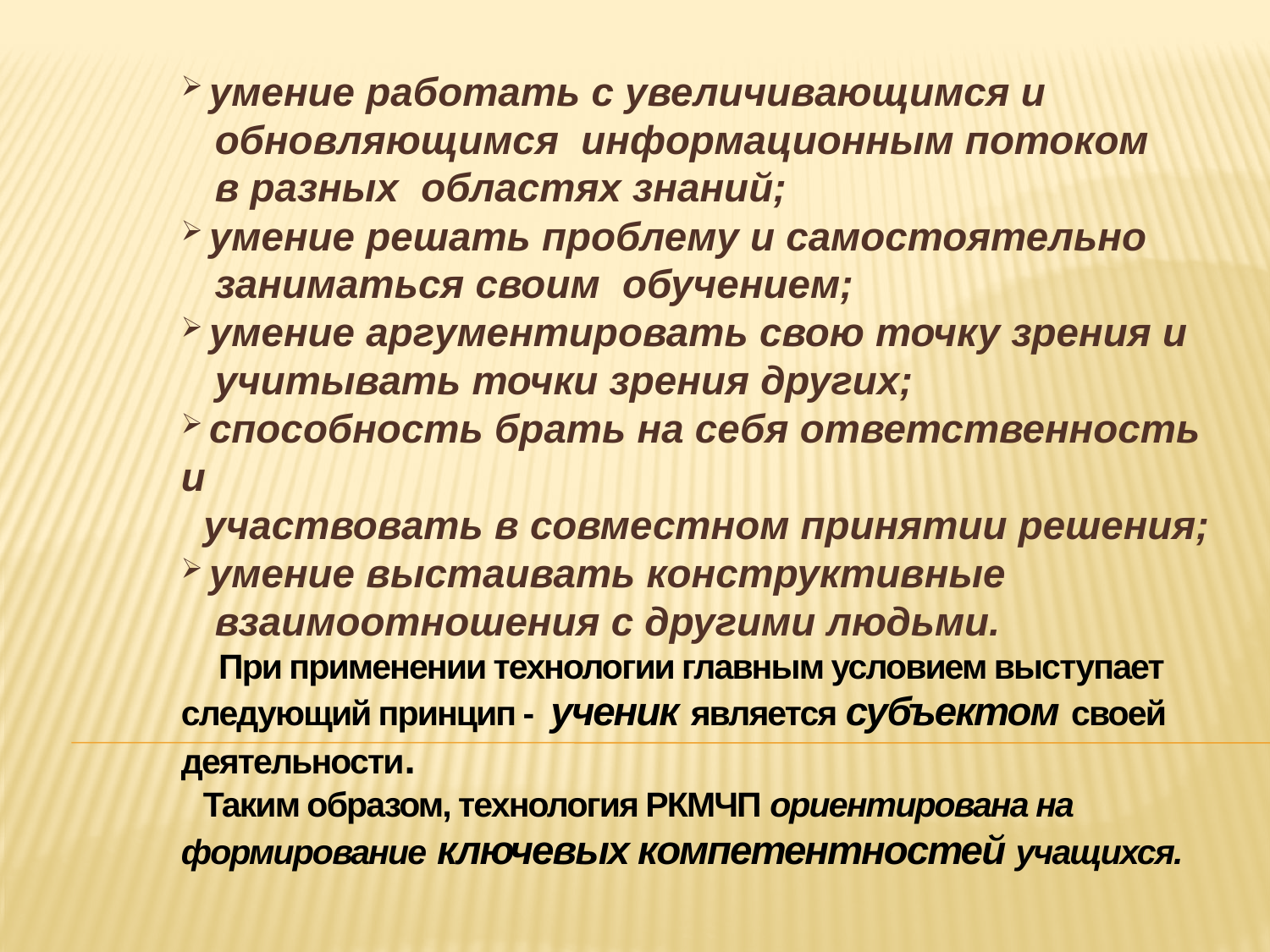

умение работать с увеличивающимся и
   обновляющимся  информационным потоком
   в разных  областях знаний;
 умение решать проблему и самостоятельно
   заниматься своим  обучением;
 умение аргументировать свою точку зрения и
   учитывать точки зрения других;
 способность брать на себя ответственность и
  участвовать в совместном принятии решения;
 умение выстаивать конструктивные
   взаимоотношения с другими людьми.
     При применении технологии главным условием выступает следующий принцип -  ученик является субъектом своей деятельности.
    Таким образом, технология РКМЧП ориентирована на формирование ключевых компетентностей учащихся.